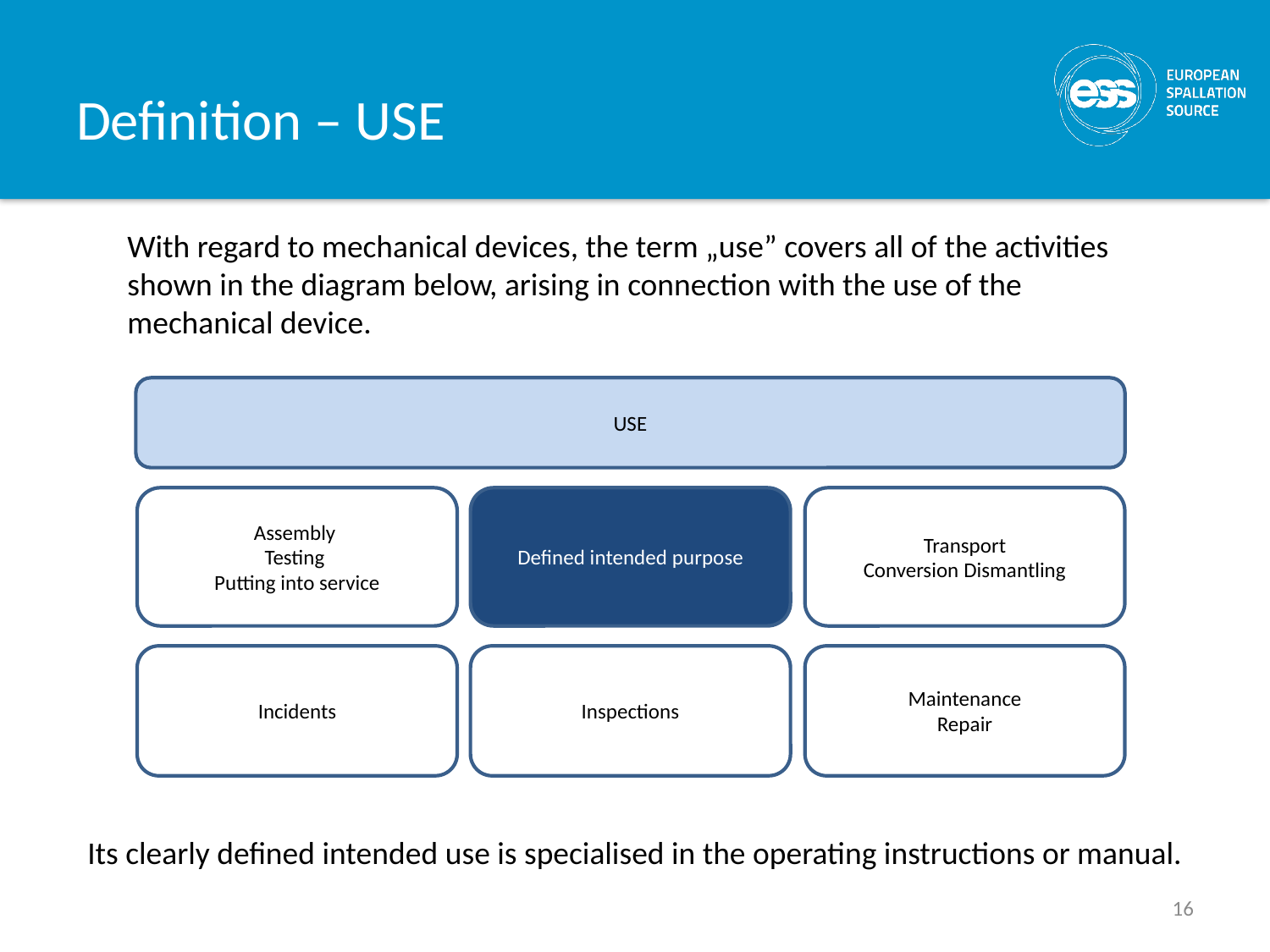

# Definition – USE
With regard to mechanical devices, the term „use” covers all of the activities shown in the diagram below, arising in connection with the use of the mechanical device.

USE
Assembly
Testing
Putting into service
Defined intended purpose
Transport
Conversion Dismantling
Incidents
Inspections
Maintenance
Repair
Its clearly defined intended use is specialised in the operating instructions or manual.

16